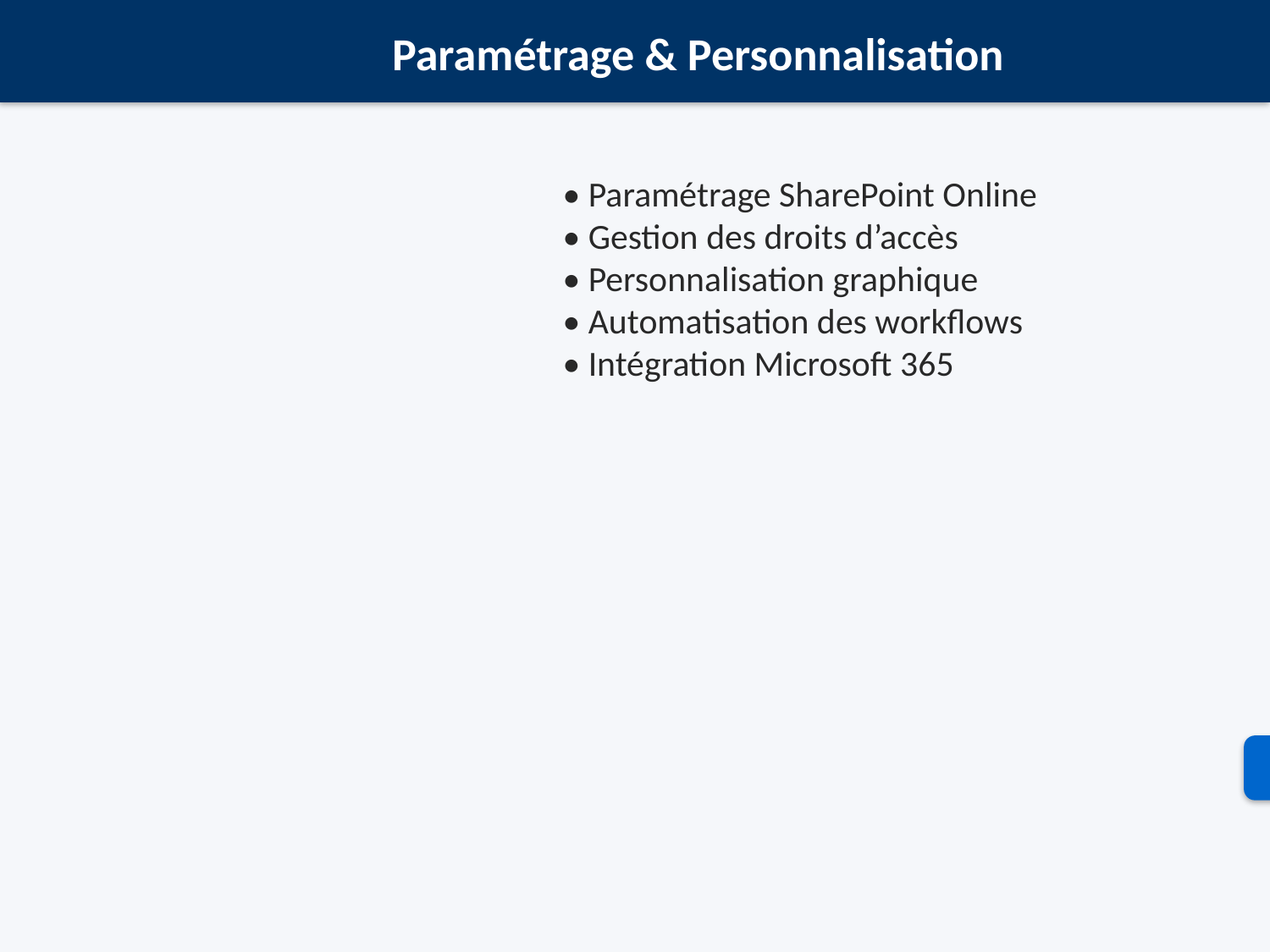

Paramétrage & Personnalisation
• Paramétrage SharePoint Online
• Gestion des droits d’accès
• Personnalisation graphique
• Automatisation des workflows
• Intégration Microsoft 365

SOGESTI